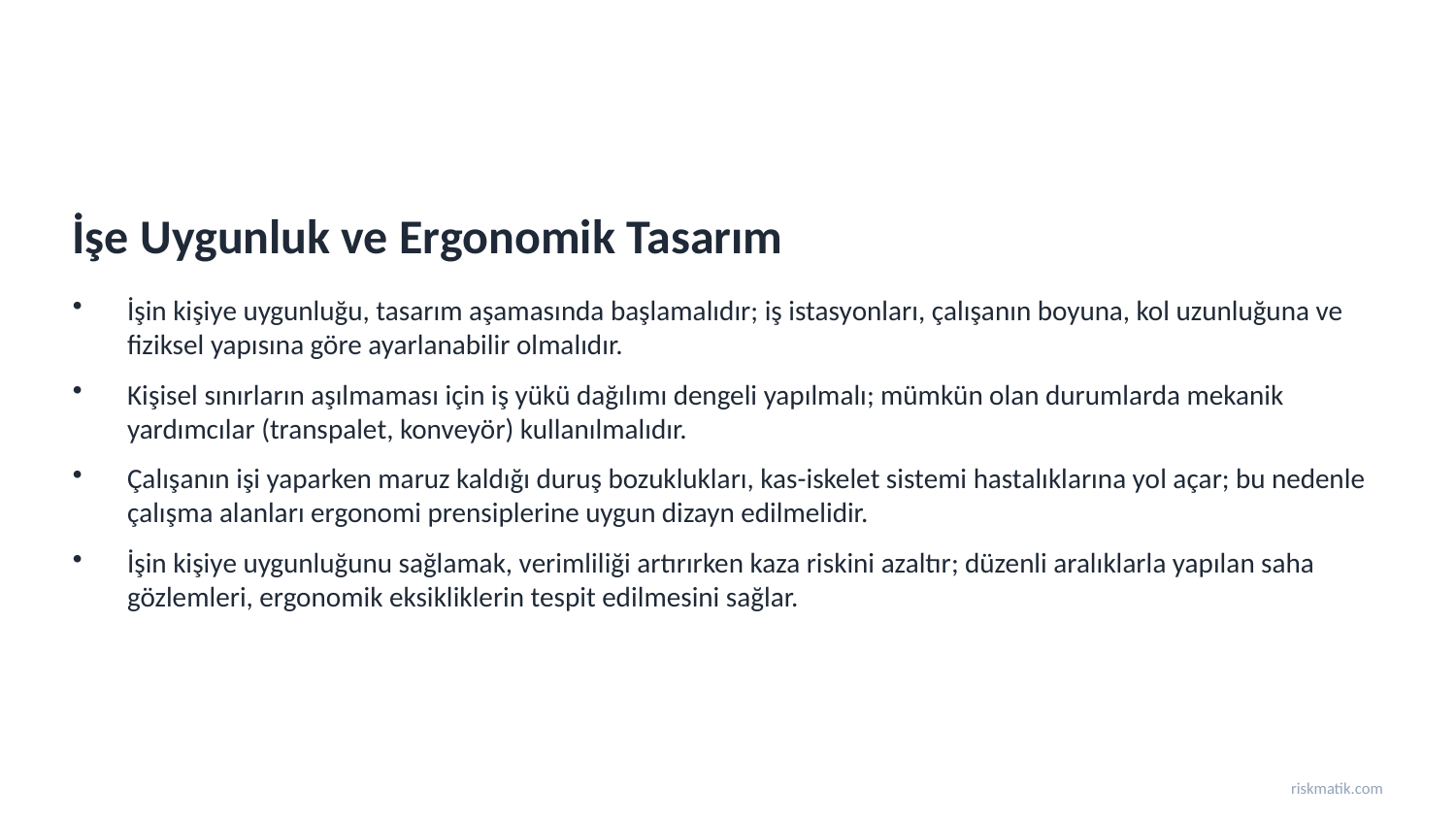

İşe Uygunluk ve Ergonomik Tasarım
İşin kişiye uygunluğu, tasarım aşamasında başlamalıdır; iş istasyonları, çalışanın boyuna, kol uzunluğuna ve fiziksel yapısına göre ayarlanabilir olmalıdır.
Kişisel sınırların aşılmaması için iş yükü dağılımı dengeli yapılmalı; mümkün olan durumlarda mekanik yardımcılar (transpalet, konveyör) kullanılmalıdır.
Çalışanın işi yaparken maruz kaldığı duruş bozuklukları, kas-iskelet sistemi hastalıklarına yol açar; bu nedenle çalışma alanları ergonomi prensiplerine uygun dizayn edilmelidir.
İşin kişiye uygunluğunu sağlamak, verimliliği artırırken kaza riskini azaltır; düzenli aralıklarla yapılan saha gözlemleri, ergonomik eksikliklerin tespit edilmesini sağlar.
riskmatik.com